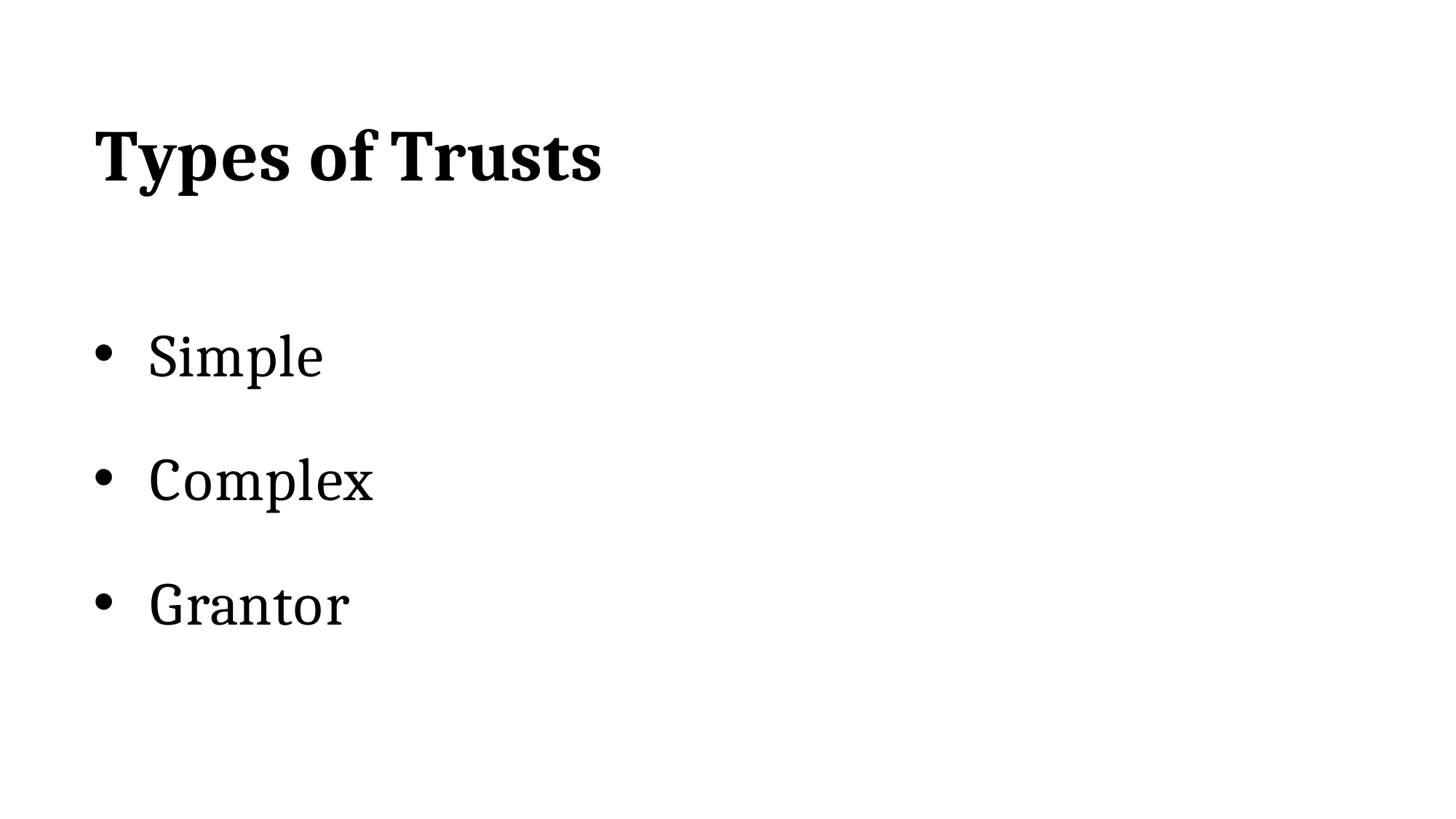

# Types of Trusts
Simple
Complex
Grantor